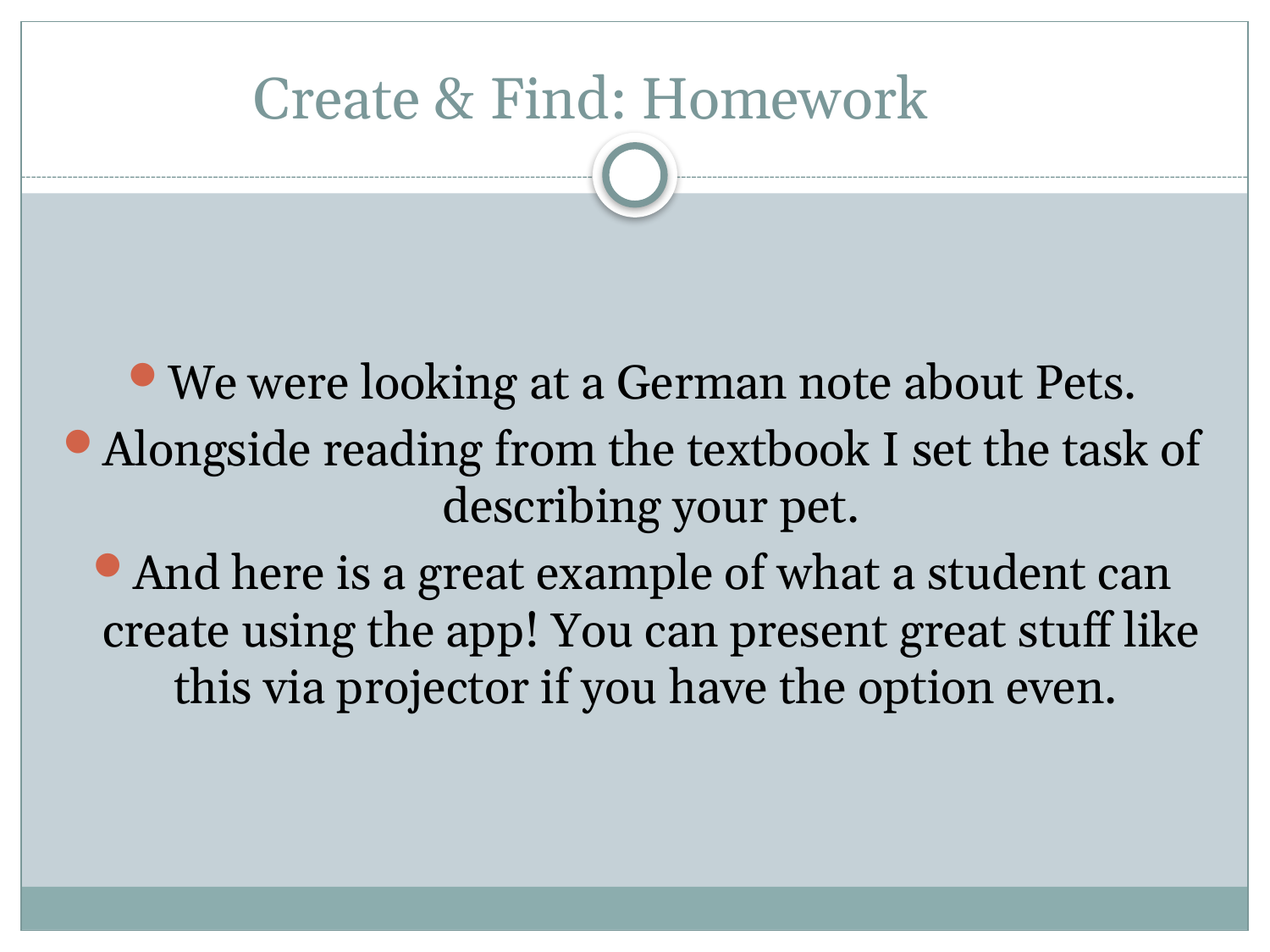

# Create & Find: Homework

We were looking at a German note about Pets.
Alongside reading from the textbook I set the task of describing your pet.
And here is a great example of what a student can create using the app! You can present great stuff like this via projector if you have the option even.